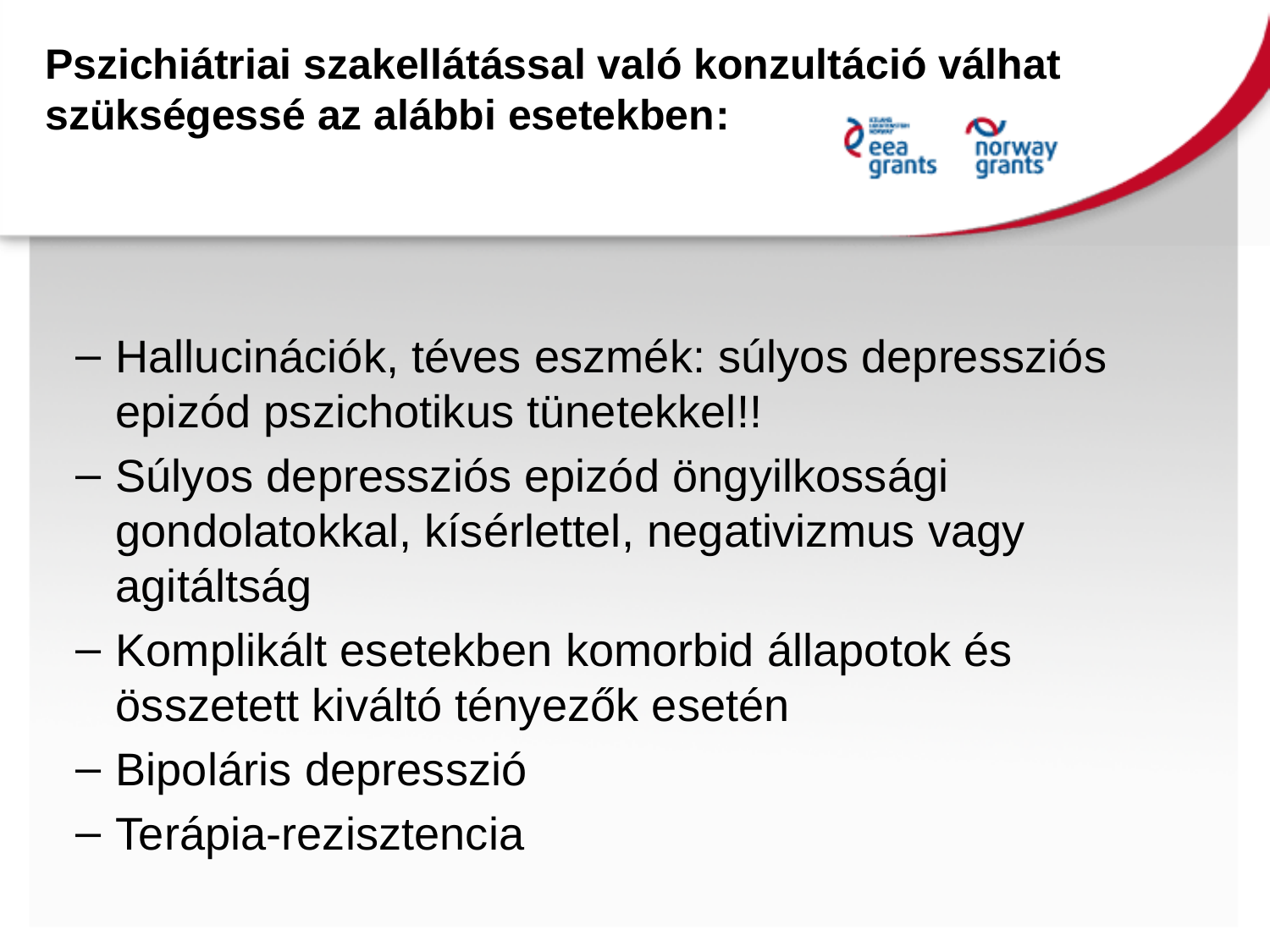

Pszichiátriai szakellátással való konzultáció válhat szükségessé az alábbi esetekben:

Hallucinációk, téves eszmék: súlyos depressziós epizód pszichotikus tünetekkel!!
Súlyos depressziós epizód öngyilkossági gondolatokkal, kísérlettel, negativizmus vagy agitáltság
Komplikált esetekben komorbid állapotok és összetett kiváltó tényezők esetén
Bipoláris depresszió
Terápia-rezisztencia